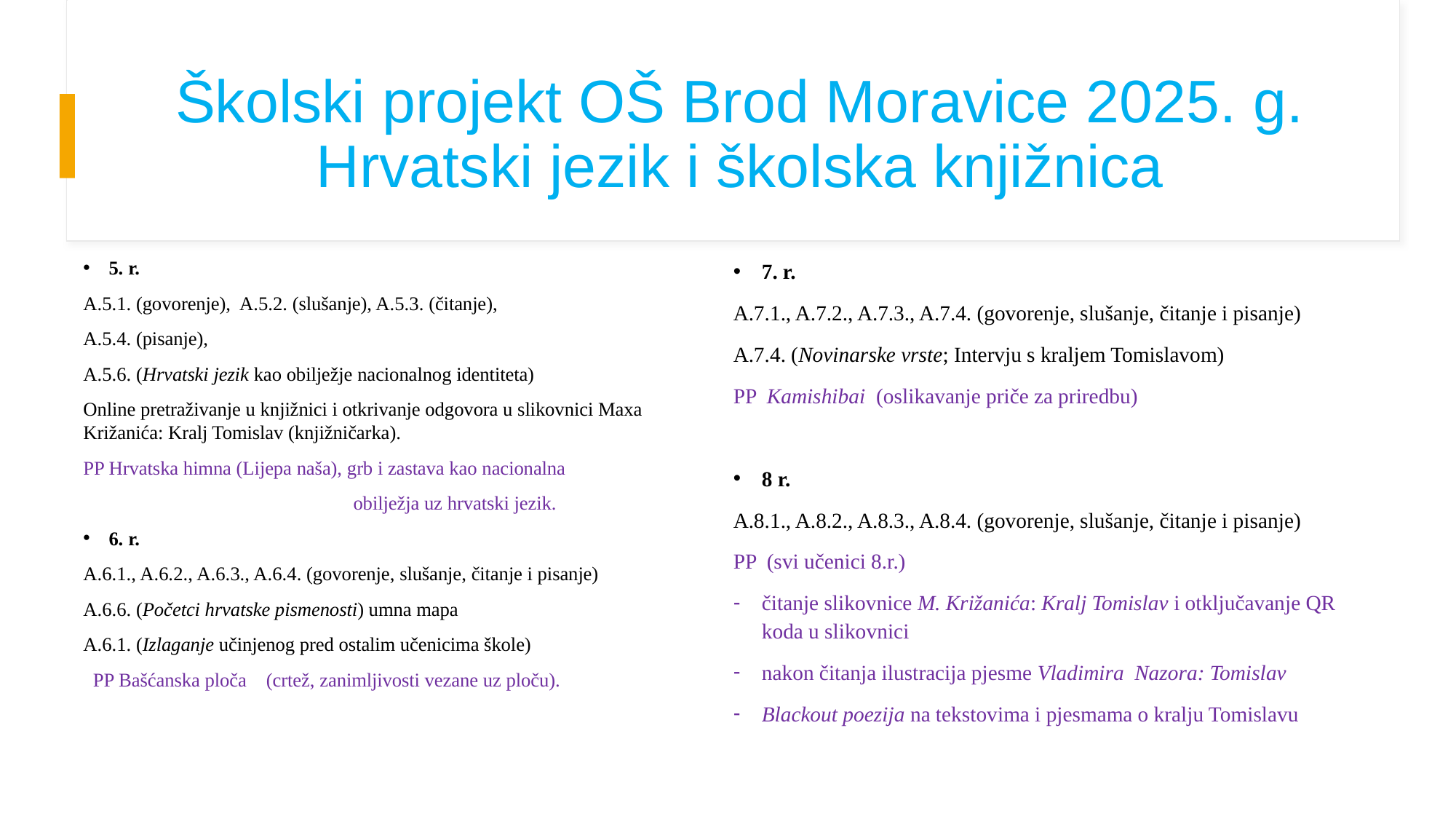

# Školski projekt OŠ Brod Moravice 2025. g. Hrvatski jezik i školska knjižnica
5. r.
A.5.1. (govorenje),  A.5.2. (slušanje), A.5.3. (čitanje),
A.5.4. (pisanje),
A.5.6. (Hrvatski jezik kao obilježje nacionalnog identiteta)
Online pretraživanje u knjižnici i otkrivanje odgovora u slikovnici Maxa Križanića: Kralj Tomislav (knjižničarka).
PP Hrvatska himna (Lijepa naša), grb i zastava kao nacionalna
                                                       obilježja uz hrvatski jezik.
6. r.
A.6.1., A.6.2., A.6.3., A.6.4. (govorenje, slušanje, čitanje i pisanje)
A.6.6. (Početci hrvatske pismenosti) umna mapa
A.6.1. (Izlaganje učinjenog pred ostalim učenicima škole)
  PP Bašćanska ploča    (crtež, zanimljivosti vezane uz ploču).

7. r.
A.7.1., A.7.2., A.7.3., A.7.4. (govorenje, slušanje, čitanje i pisanje)
A.7.4. (Novinarske vrste; Intervju s kraljem Tomislavom)
PP  Kamishibai  (oslikavanje priče za priredbu)

8 r.
A.8.1., A.8.2., A.8.3., A.8.4. (govorenje, slušanje, čitanje i pisanje)
PP  (svi učenici 8.r.)
čitanje slikovnice M. Križanića: Kralj Tomislav i otključavanje QR koda u slikovnici
nakon čitanja ilustracija pjesme Vladimira  Nazora: Tomislav
Blackout poezija na tekstovima i pjesmama o kralju Tomislavu